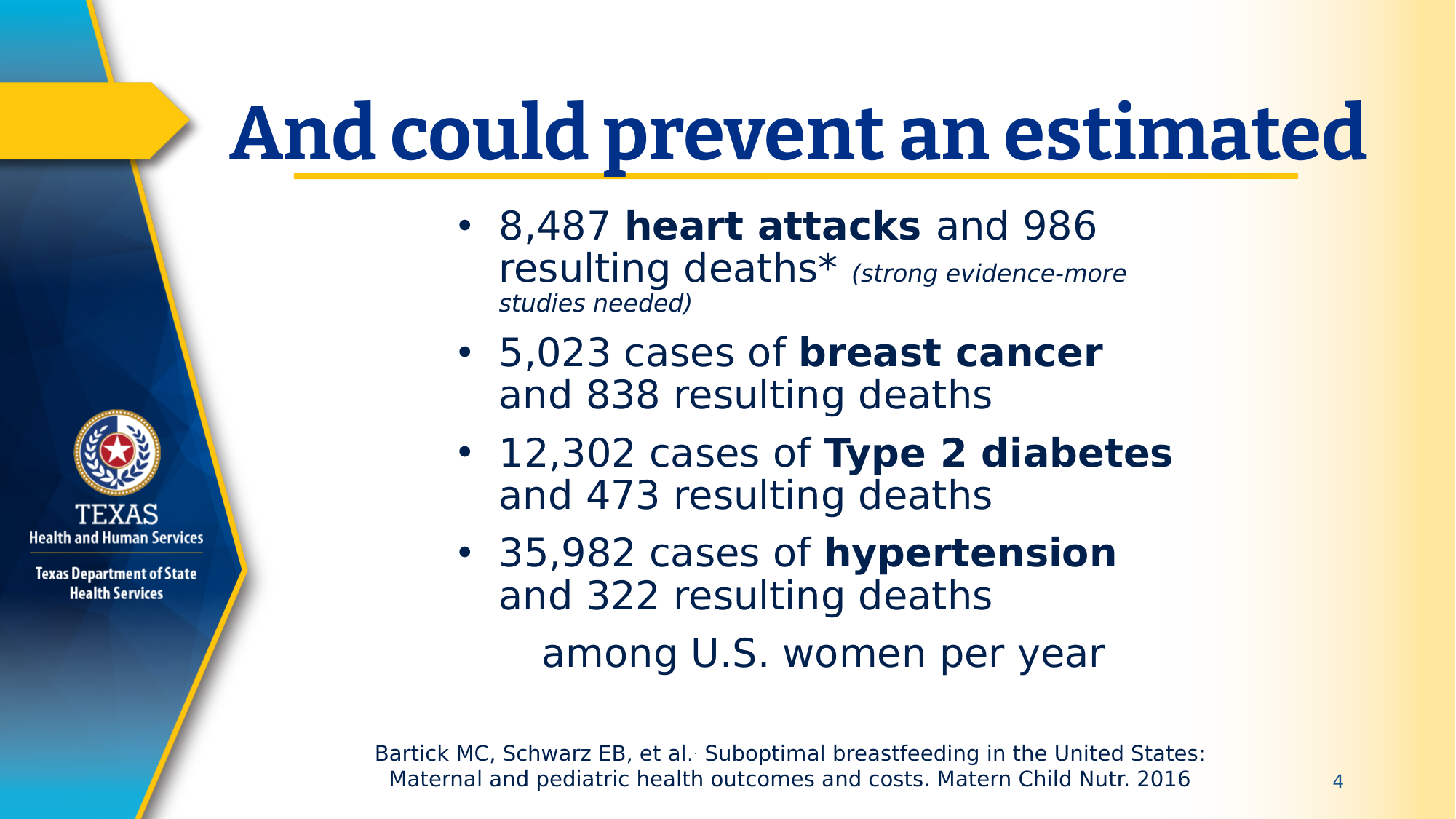

# And could prevent an estimated
8,487 heart attacks and 986 resulting deaths* (strong evidence-more studies needed)
5,023 cases of breast cancer and 838 resulting deaths
12,302 cases of Type 2 diabetes and 473 resulting deaths
35,982 cases of hypertension and 322 resulting deaths
among U.S. women per year

Bartick MC, Schwarz EB, et al.. Suboptimal breastfeeding in the United States: Maternal and pediatric health outcomes and costs. Matern Child Nutr. 2016
4